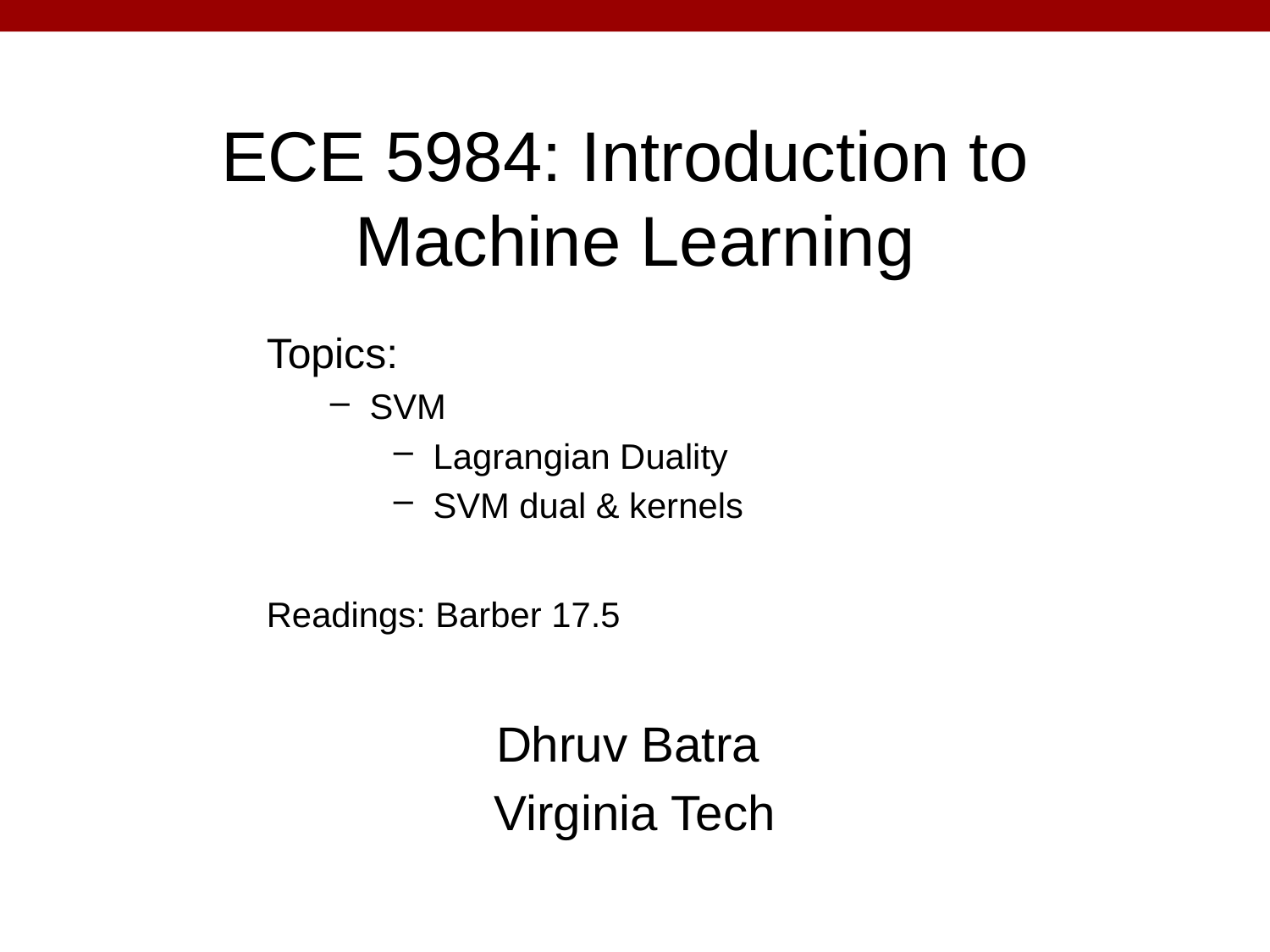

# ECE 5984: Introduction to Machine Learning
Topics:
SVM
Lagrangian Duality
SVM dual & kernels

Readings: Barber 17.5

Dhruv Batra
Virginia Tech